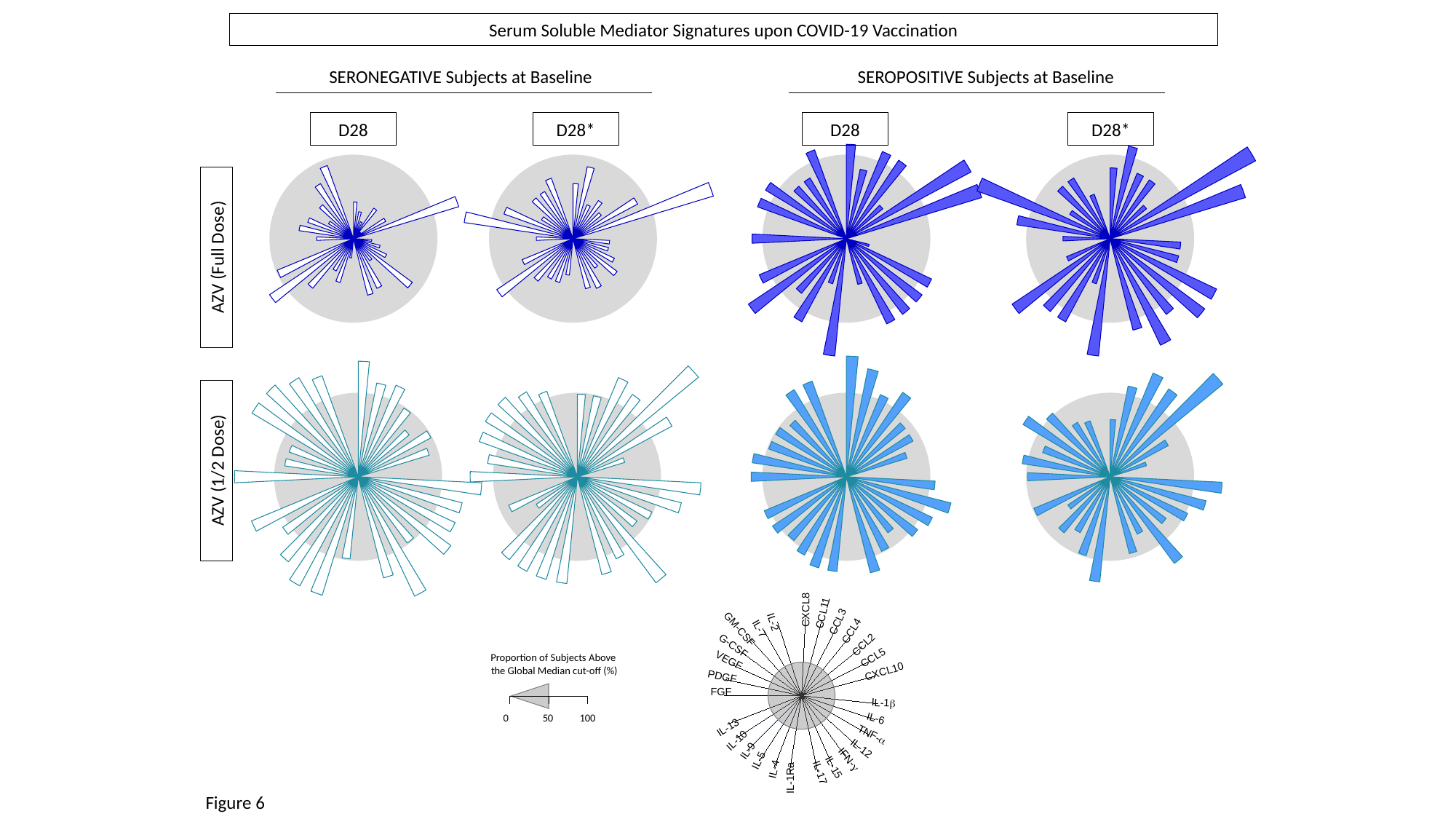

Serum Soluble Mediator Signatures upon COVID-19 Vaccination
SERONEGATIVE Subjects at Baseline
SEROPOSITIVE Subjects at Baseline

### Chart

| Category |  |
|---|---|

### Chart

| Category |  |
|---|---|

### Chart

| Category |  |
|---|---|

### Chart

| Category |  |
|---|---|

### Chart

| Category |  |
|---|---|

### Chart

| Category |  |
|---|---|

### Chart

| Category |  |
|---|---|

### Chart

| Category |  |
|---|---|
D28
D28*
D28
D28*
AZV (Full Dose)

### Chart

| Category |  |
|---|---|

### Chart

| Category |  |
|---|---|

### Chart

| Category |  |
|---|---|

### Chart

| Category |  |
|---|---|

### Chart

| Category |  |
|---|---|

### Chart

| Category |  |
|---|---|

### Chart

| Category |  |
|---|---|

### Chart

| Category |  |
|---|---|
AZV (1/2 Dose)
CXCL8
CCL11
100
Proportion of Subjects Above
the Global Median cut-off (%)
50

0
CCL3
IL-2

### Chart

| Category |  |
|---|---|
IL-7
GM-CSF
CCL4
CCL2
G-CSF
CCL5
VEGF
CXCL10

PDGF
FGF
IL-1β
IL-6
IL-13
TNF-α
IL-10
IL-12
IL-9
IFN-γ
IL-5
IL-15
IL-4
IL-17
IL-1Ra
Figure 6